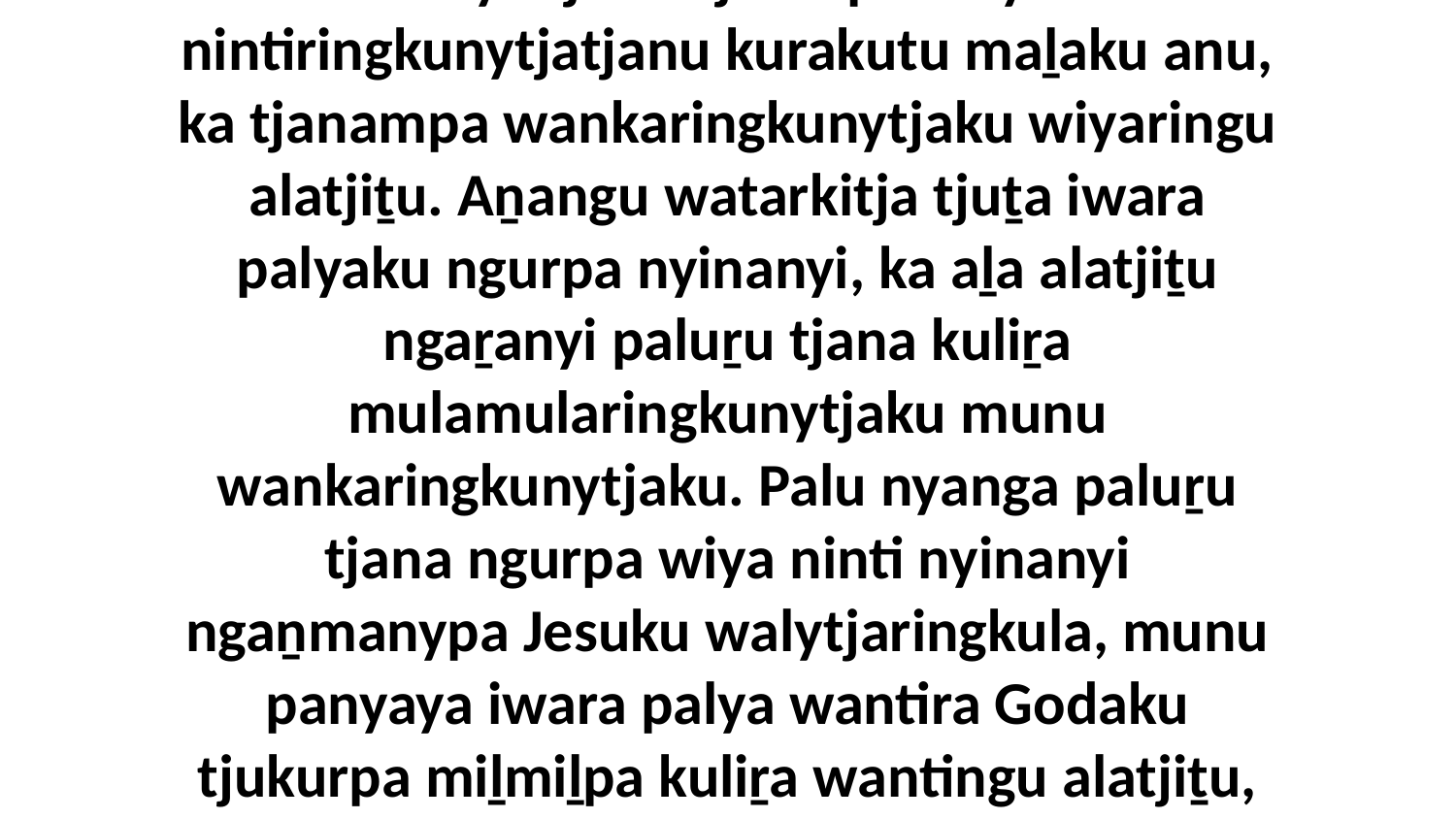

21 Panya tjana Tjukurpa Palyaku nintiringkunytjatjanu kurakutu maḻaku anu, ka tjanampa wankaringkunytjaku wiyaringu alatjiṯu. Aṉangu watarkitja tjuṯa iwara palyaku ngurpa nyinanyi, ka aḻa alatjiṯu ngaṟanyi paluṟu tjana kuliṟa mulamularingkunytjaku munu wankaringkunytjaku. Palu nyanga paluṟu tjana ngurpa wiya ninti nyinanyi ngaṉmanypa Jesuku walytjaringkula, munu panyaya iwara palya wantira Godaku tjukurpa miḻmiḻpa kuliṟa wantingu alatjiṯu, munuya kurakutu maḻaku anu.